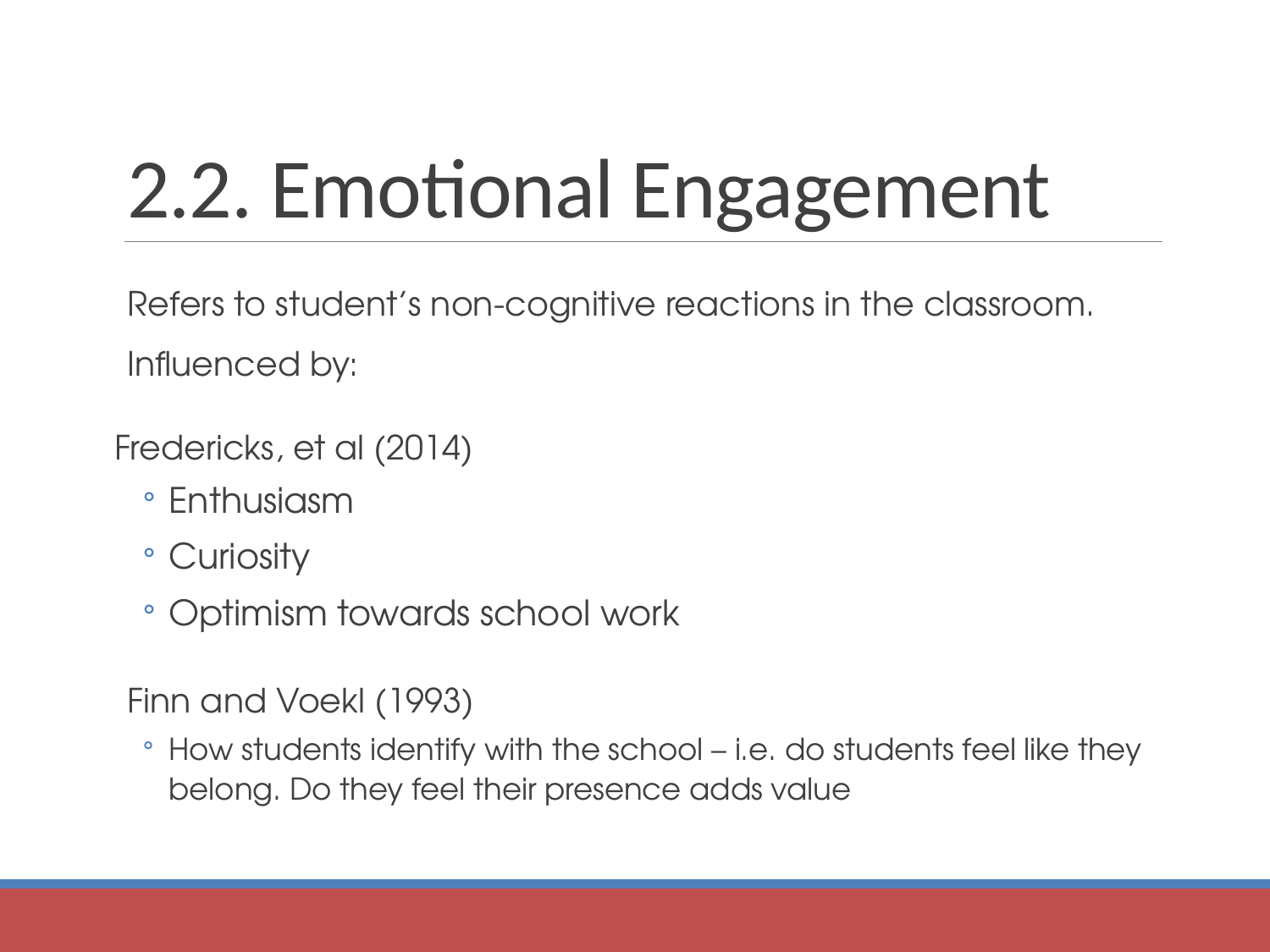

# 2.2. Emotional Engagement
Refers to student’s non-cognitive reactions in the classroom. Influenced by:
Fredericks, et al (2014)
Enthusiasm
Curiosity
Optimism towards school work
Finn and Voekl (1993)
How students identify with the school – i.e. do students feel like they belong. Do they feel their presence adds value